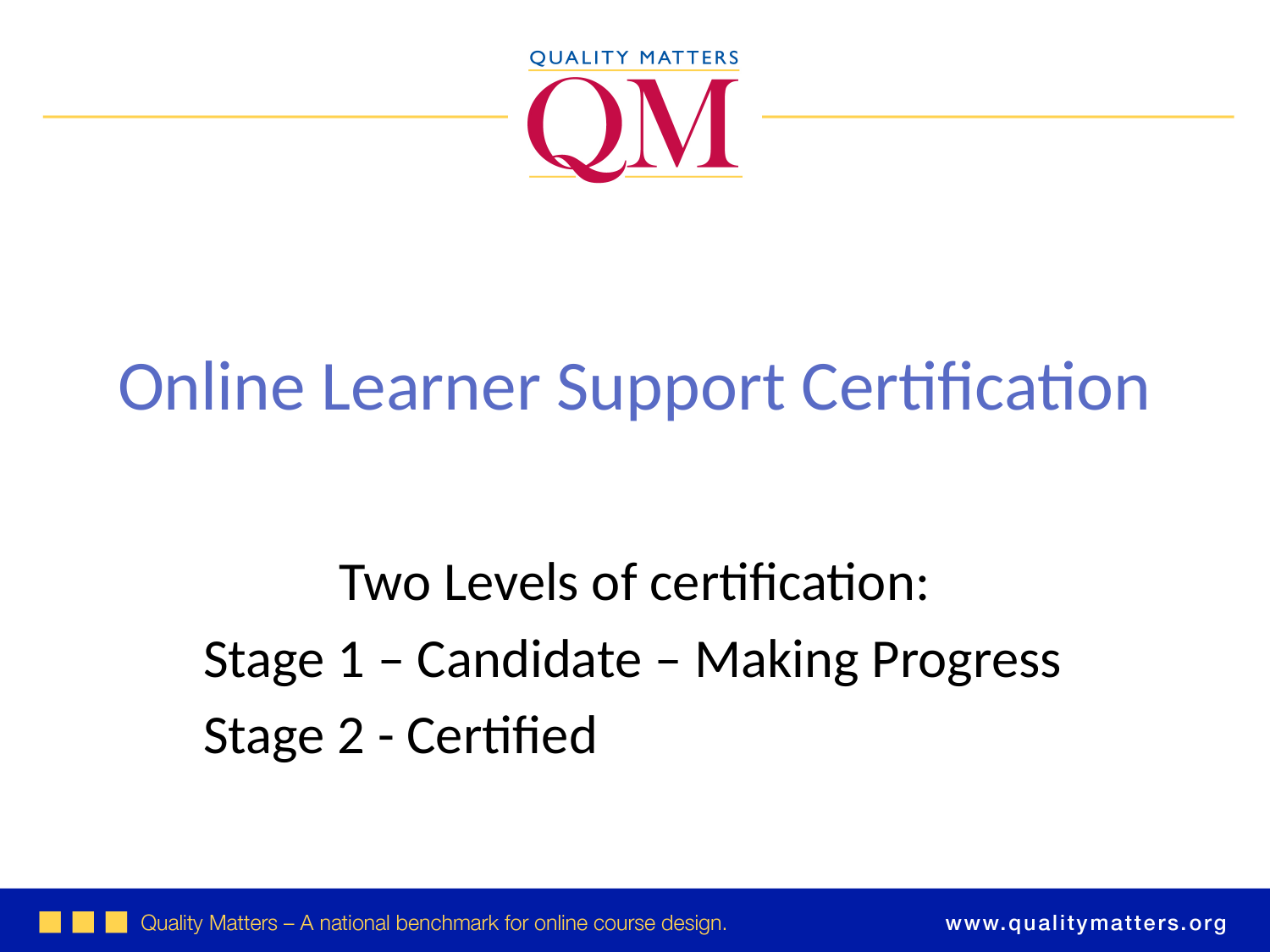

Online Learner Support Certification
Two Levels of certification:
Stage 1 – Candidate – Making Progress
Stage 2 - Certified